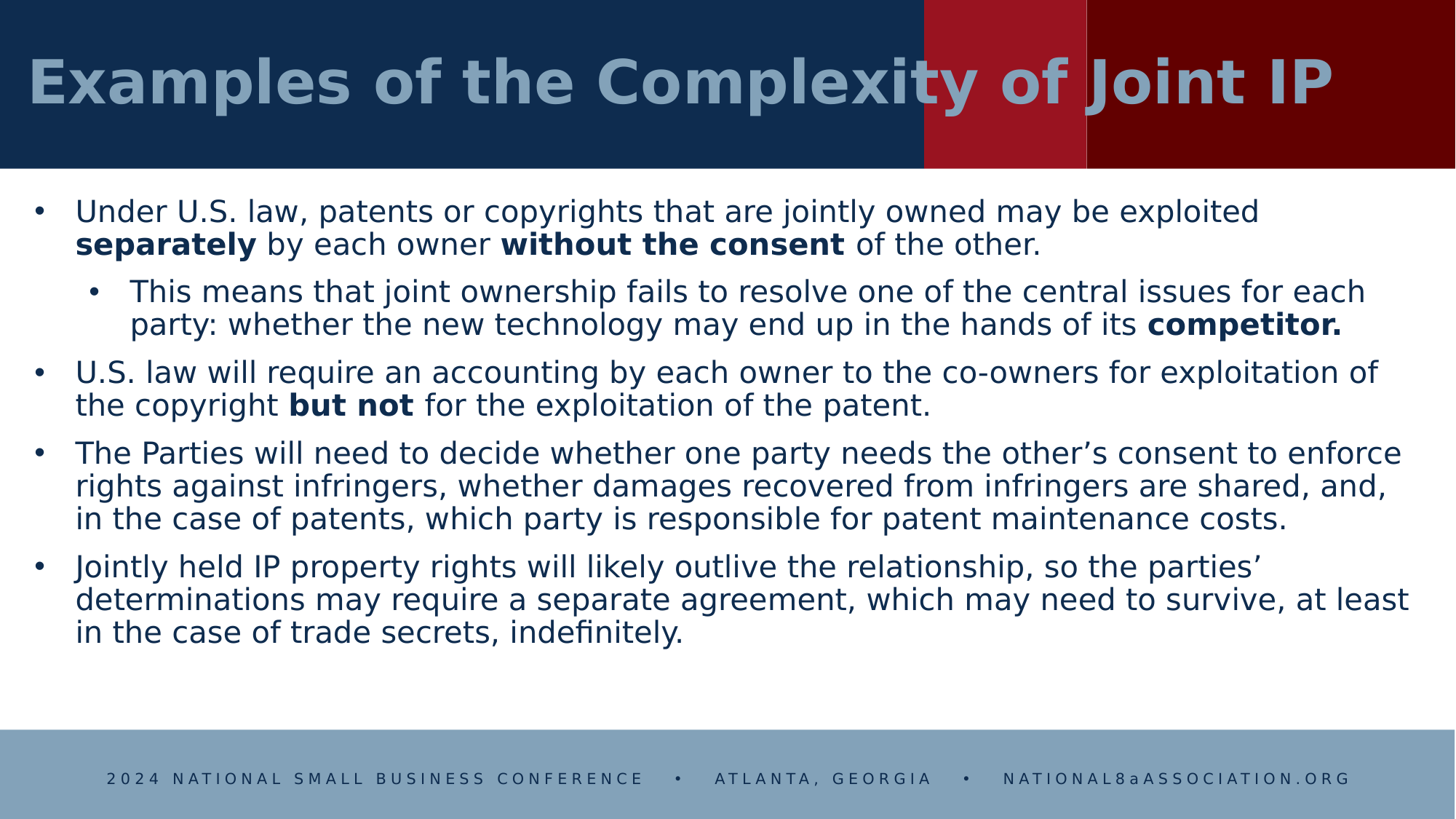

# Examples of the Complexity of Joint IP

Under U.S. law, patents or copyrights that are jointly owned may be exploited separately by each owner without the consent of the other.
This means that joint ownership fails to resolve one of the central issues for each party: whether the new technology may end up in the hands of its competitor.
U.S. law will require an accounting by each owner to the co-owners for exploitation of the copyright but not for the exploitation of the patent.
The Parties will need to decide whether one party needs the other’s consent to enforce rights against infringers, whether damages recovered from infringers are shared, and, in the case of patents, which party is responsible for patent maintenance costs.
Jointly held IP property rights will likely outlive the relationship, so the parties’ determinations may require a separate agreement, which may need to survive, at least in the case of trade secrets, indefinitely.